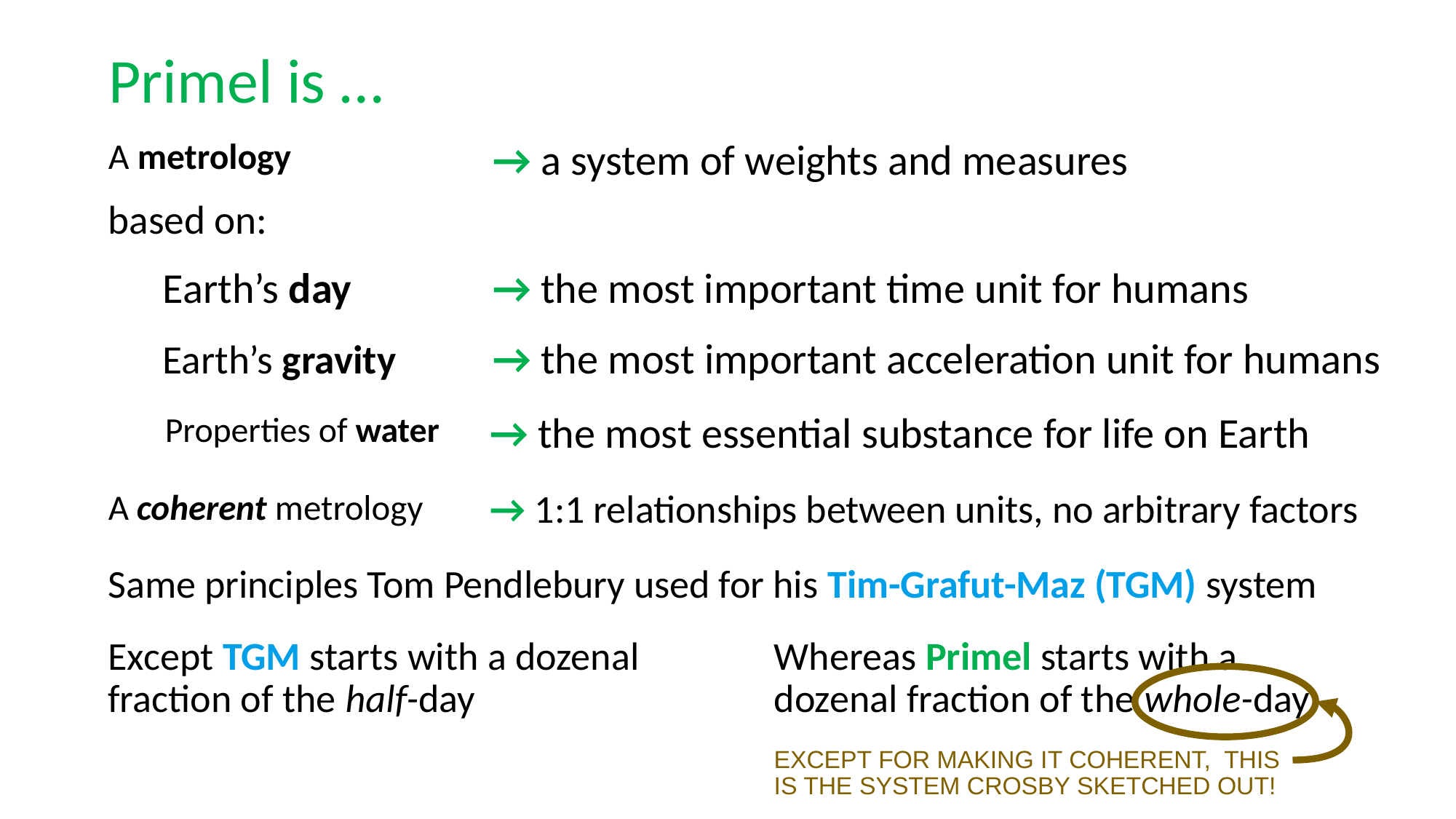

# Primel is …
A metrology
→ a system of weights and measures
based on:
Earth’s day
→ the most important time unit for humans
→ the most important acceleration unit for humans
Earth’s gravity
→ the most essential substance for life on Earth
Properties of water
→ 1:1 relationships between units, no arbitrary factors
A coherent metrology
Same principles Tom Pendlebury used for his Tim-Grafut-Maz (TGM) system
Whereas Primel starts with a dozenal fraction of the whole-day
Except TGM starts with a dozenal fraction of the half-day

EXCEPT FOR MAKING IT COHERENT,  THIS IS THE SYSTEM CROSBY SKETCHED OUT!